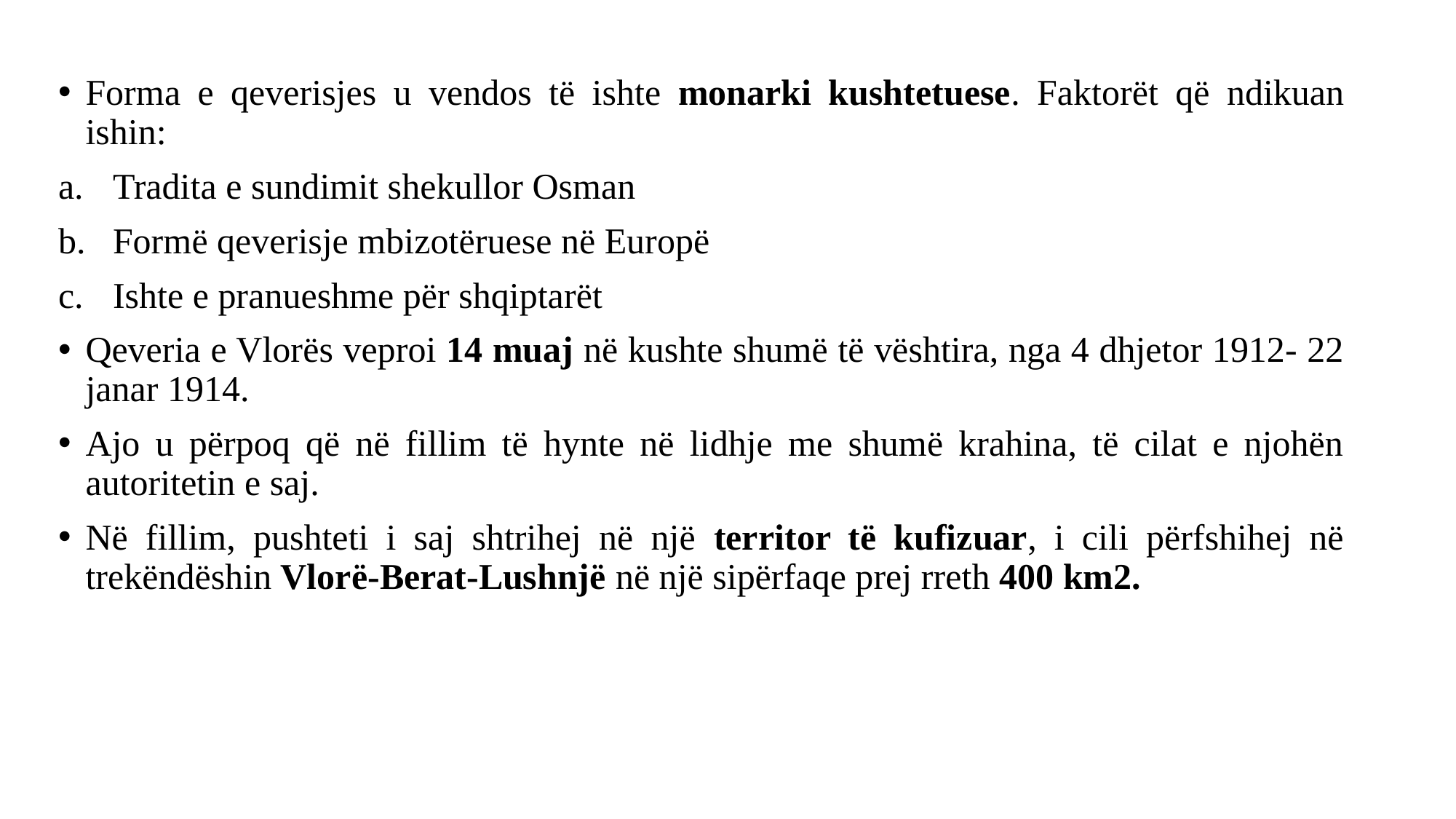

Forma e qeverisjes u vendos të ishte monarki kushtetuese. Faktorët që ndikuan ishin:
Tradita e sundimit shekullor Osman
Formë qeverisje mbizotëruese në Europë
Ishte e pranueshme për shqiptarët
Qeveria e Vlorës veproi 14 muaj në kushte shumë të vështira, nga 4 dhjetor 1912- 22 janar 1914.
Ajo u përpoq që në fillim të hynte në lidhje me shumë krahina, të cilat e njohën autoritetin e saj.
Në fillim, pushteti i saj shtrihej në një territor të kufizuar, i cili përfshihej në trekëndëshin Vlorë-Berat-Lushnjë në një sipërfaqe prej rreth 400 km2.